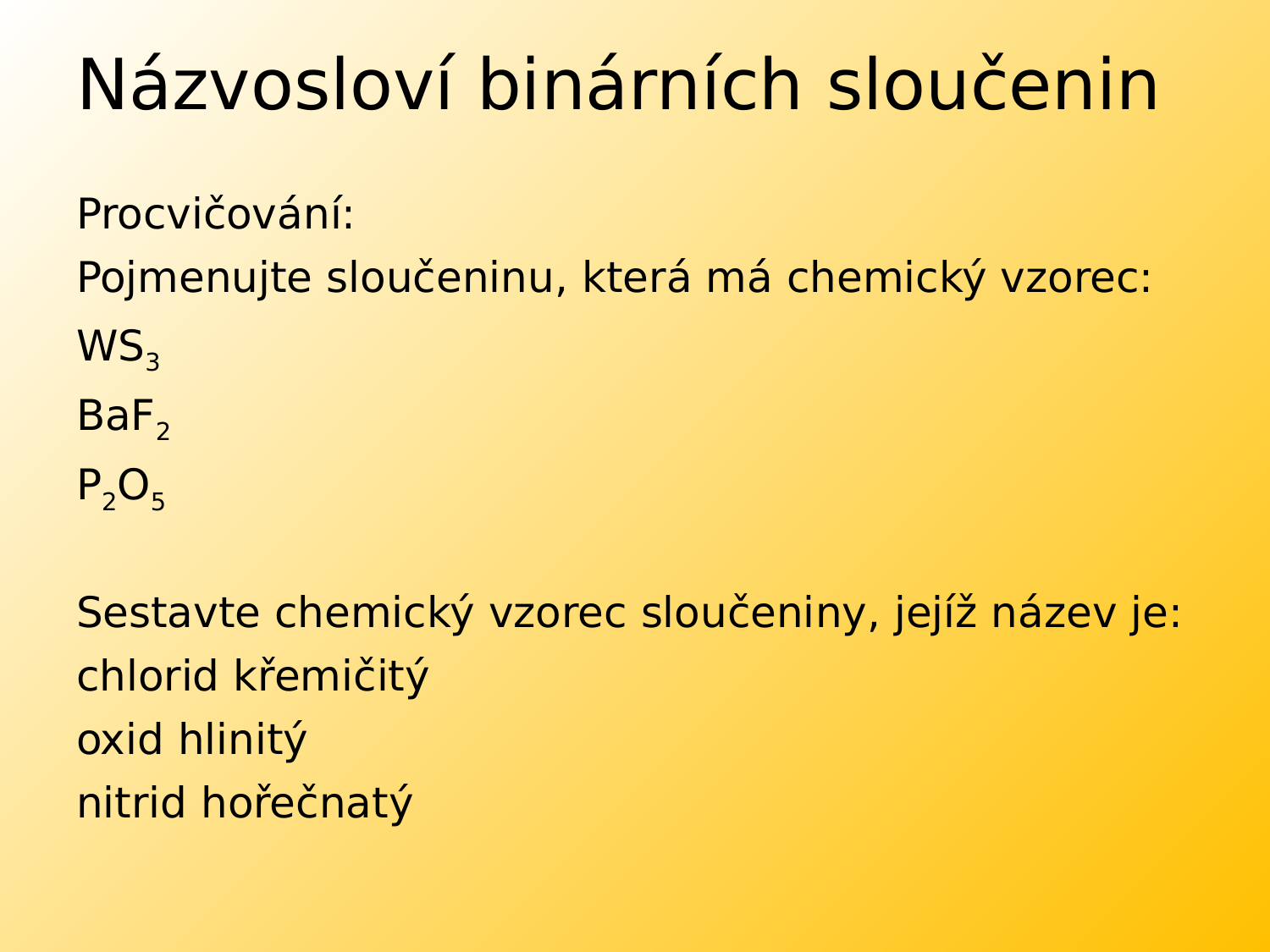

# Názvosloví binárních sloučenin
Procvičování:
Pojmenujte sloučeninu, která má chemický vzorec:
WS3
BaF2
P2O5

Sestavte chemický vzorec sloučeniny, jejíž název je:
chlorid křemičitý
oxid hlinitý
nitrid hořečnatý